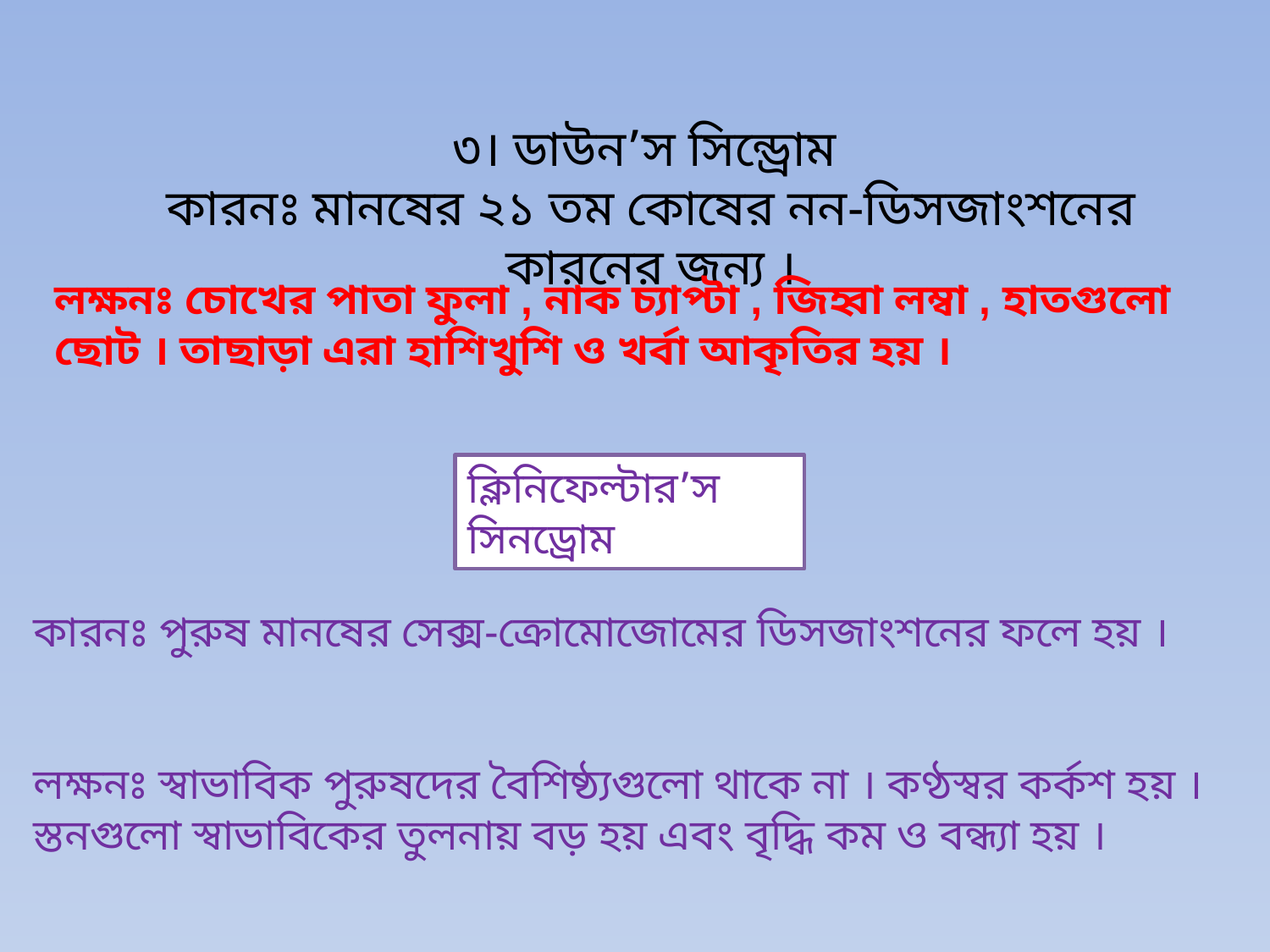

৩। ডাউন’স সিন্ড্রোম
কারনঃ মানষের ২১ তম কোষের নন-ডিসজাংশনের কারনের জন্য ।
লক্ষনঃ চোখের পাতা ফুলা , নাক চ্যাপ্টা , জিহ্বা লম্বা , হাতগুলো ছোট । তাছাড়া এরা হাশিখুশি ও খর্বা আকৃতির হয় ।
ক্লিনিফেল্টার’স সিনড্রোম
কারনঃ পুরুষ মানষের সেক্স-ক্রোমোজোমের ডিসজাংশনের ফলে হয় ।

লক্ষনঃ স্বাভাবিক পুরুষদের বৈশিষ্ঠ্যগুলো থাকে না । কণ্ঠস্বর কর্কশ হয় । স্তনগুলো স্বাভাবিকের তুলনায় বড় হয় এবং বৃদ্ধি কম ও বন্ধ্যা হয় ।